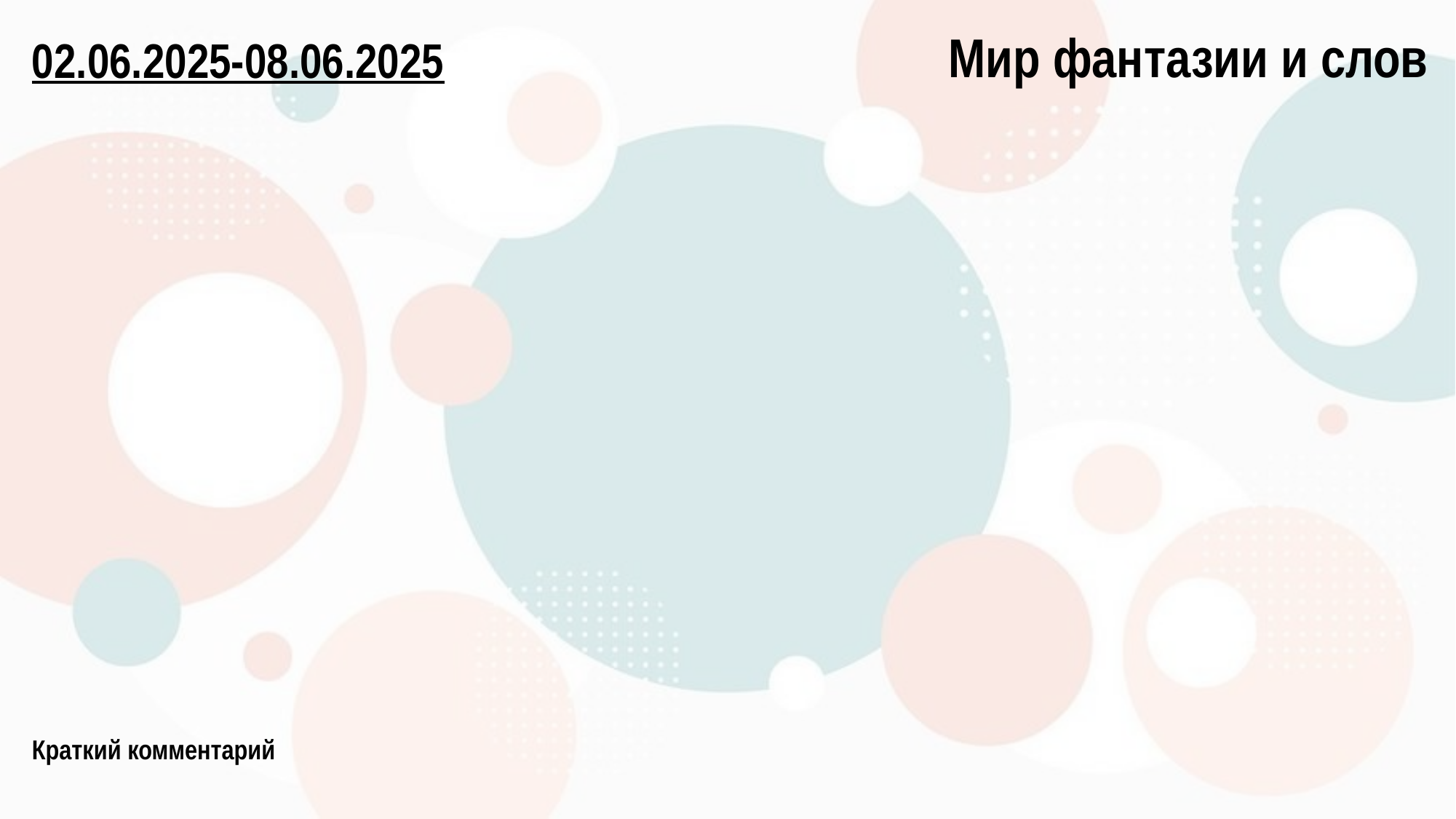

Мир фантазии и слов
02.06.2025-08.06.2025
Краткий комментарий